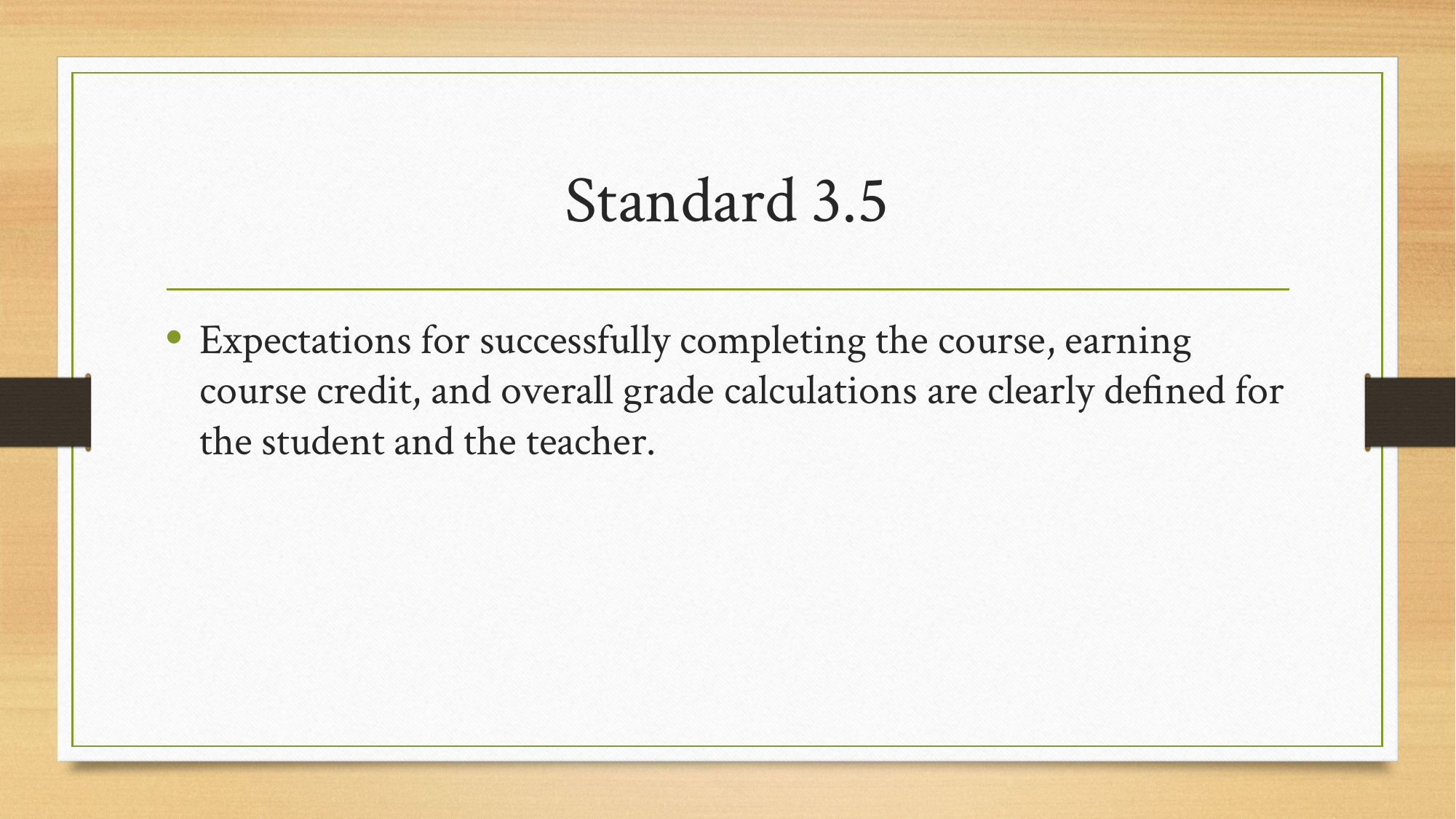

# Standard 3.5
Expectations for successfully completing the course, earning course credit, and overall grade calculations are clearly defined for the student and the teacher.